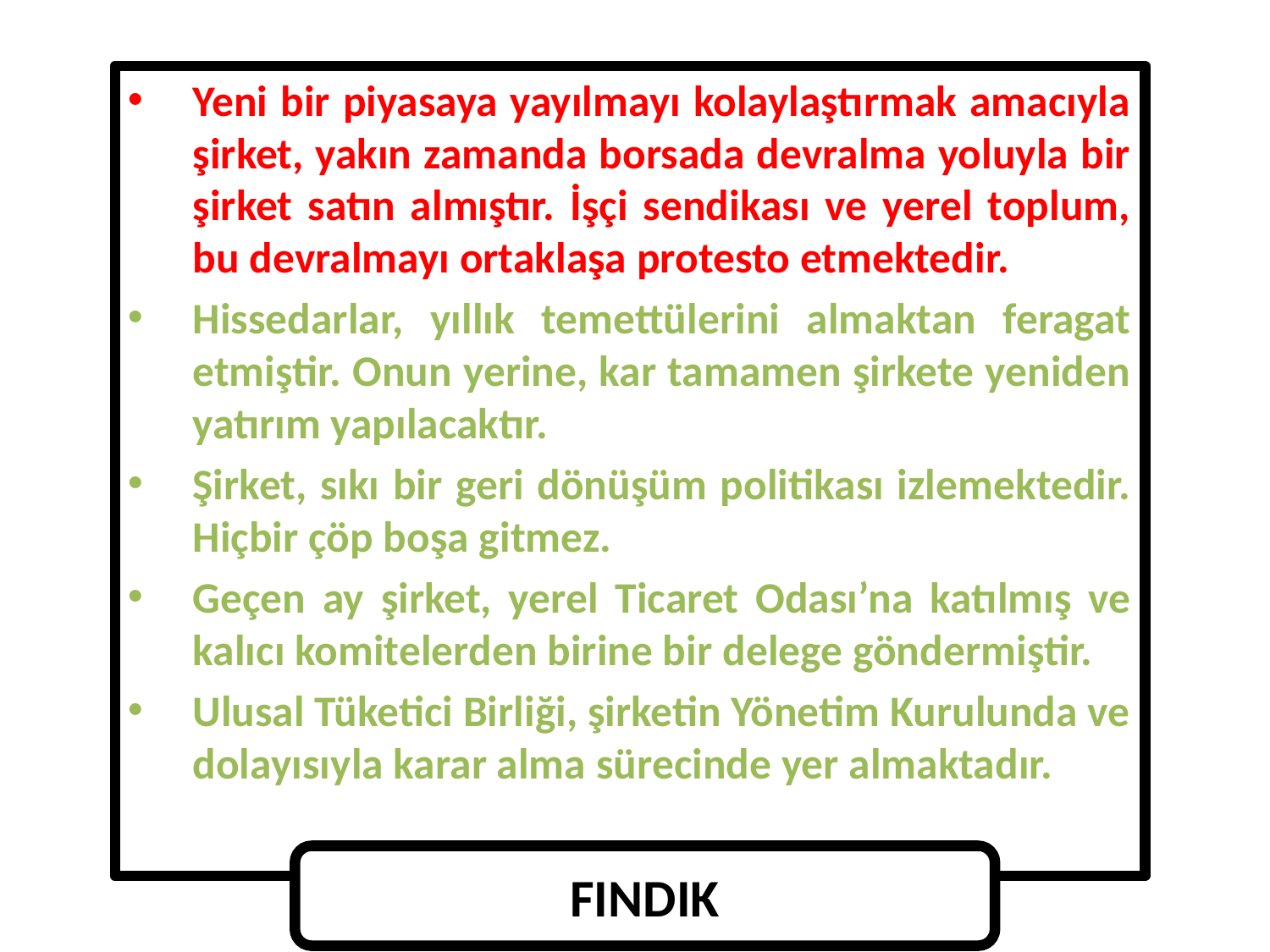

0,8
Yeni bir piyasaya yayılmayı kolaylaştırmak amacıyla şirket, yakın zamanda borsada devralma yoluyla bir şirket satın almıştır. İşçi sendikası ve yerel toplum, bu devralmayı ortaklaşa protesto etmektedir.
Hissedarlar, yıllık temettülerini almaktan feragat etmiştir. Onun yerine, kar tamamen şirkete yeniden yatırım yapılacaktır.
Şirket, sıkı bir geri dönüşüm politikası izlemektedir. Hiçbir çöp boşa gitmez.
Geçen ay şirket, yerel Ticaret Odası’na katılmış ve kalıcı komitelerden birine bir delege göndermiştir.
Ulusal Tüketici Birliği, şirketin Yönetim Kurulunda ve dolayısıyla karar alma sürecinde yer almaktadır.
FINDIK